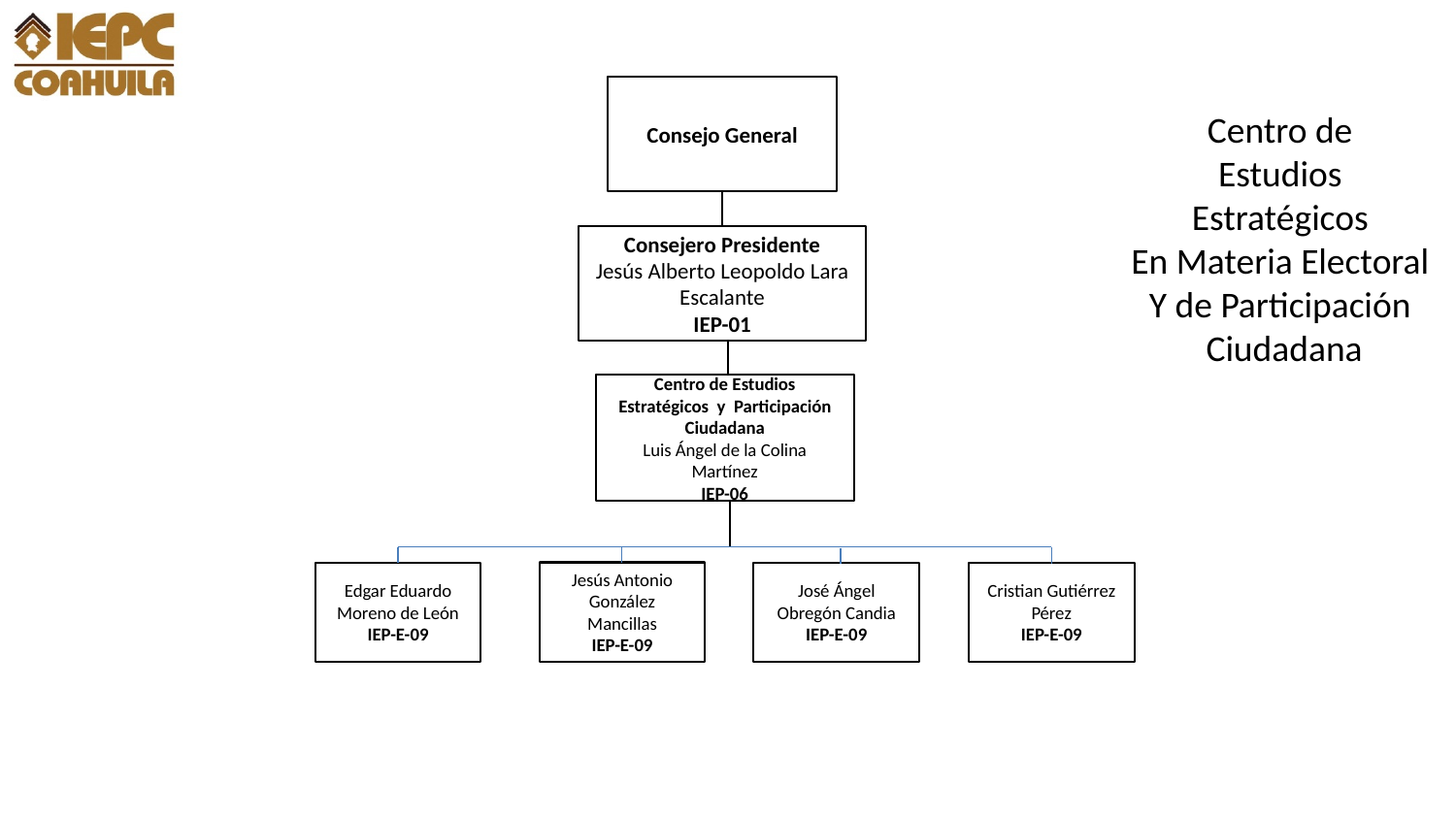

Consejo General
Centro de
Estudios
Estratégicos
En Materia Electoral
Y de Participación
Ciudadana
Consejero Presidente
Jesús Alberto Leopoldo Lara Escalante
IEP-01
Centro de Estudios Estratégicos  y  Participación Ciudadana
Luis Ángel de la Colina Martínez
IEP-06
Jesús Antonio González Mancillas
IEP-E-09
Edgar Eduardo Moreno de León
IEP-E-09
José Ángel Obregón Candia
IEP-E-09
Cristian Gutiérrez Pérez
IEP-E-09